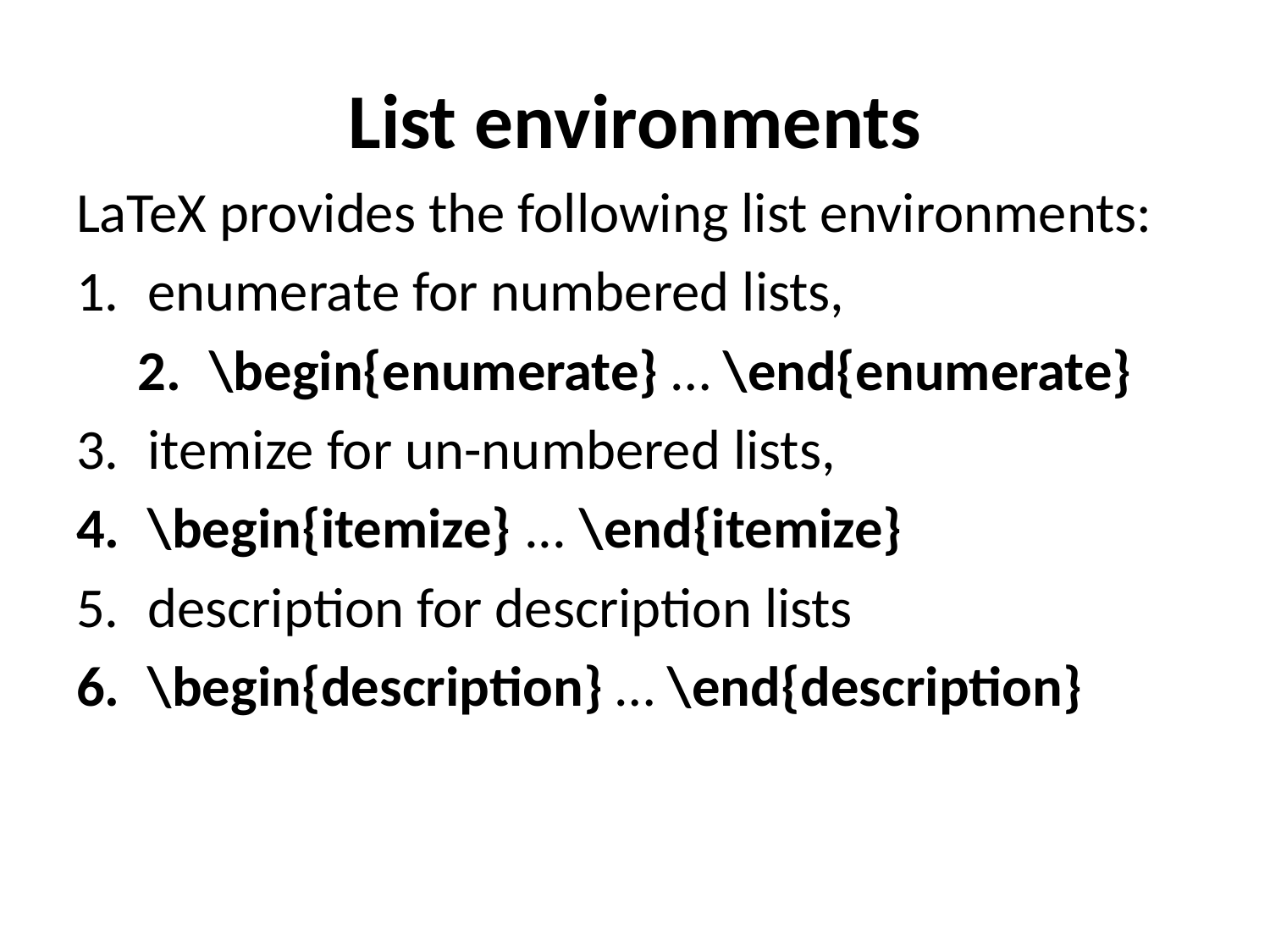

# List environments
LaTeX provides the following list environments:
enumerate for numbered lists,
\begin{enumerate} … \end{enumerate}
itemize for un-numbered lists,
\begin{itemize} ... \end{itemize}
description for description lists
\begin{description} … \end{description}